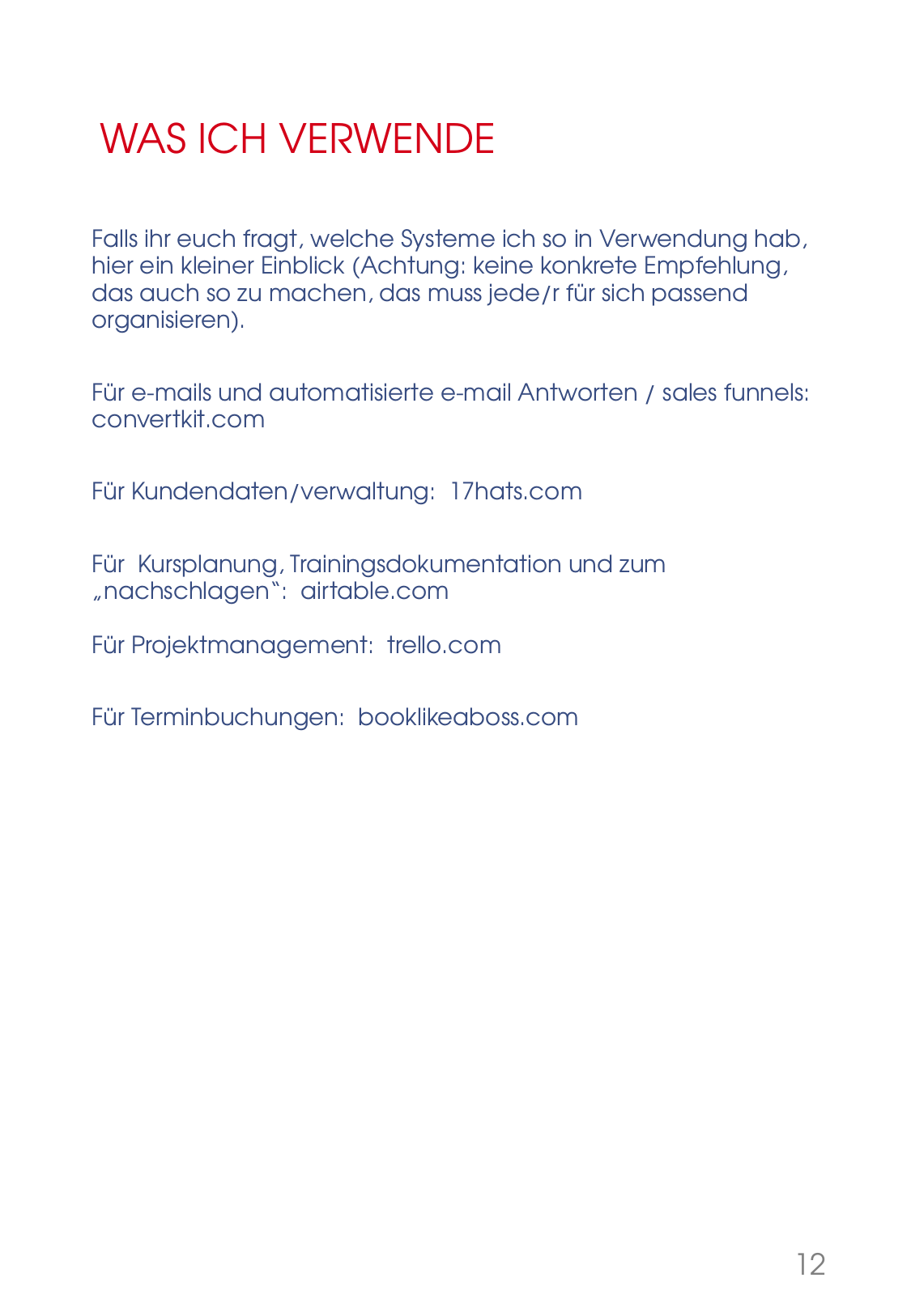

# WAS ICH VERWENDE
Falls ihr euch fragt, welche Systeme ich so in Verwendung hab, hier ein kleiner Einblick (Achtung: keine konkrete Empfehlung, das auch so zu machen, das muss jede/r für sich passend organisieren).
Für e-mails und automatisierte e-mail Antworten / sales funnels: convertkit.com
Für Kundendaten/verwaltung:  17hats.com
Für  Kursplanung, Trainingsdokumentation und zum „nachschlagen“:  airtable.com
Für Projektmanagement:  trello.com
Für Terminbuchungen:  booklikeaboss.com

12